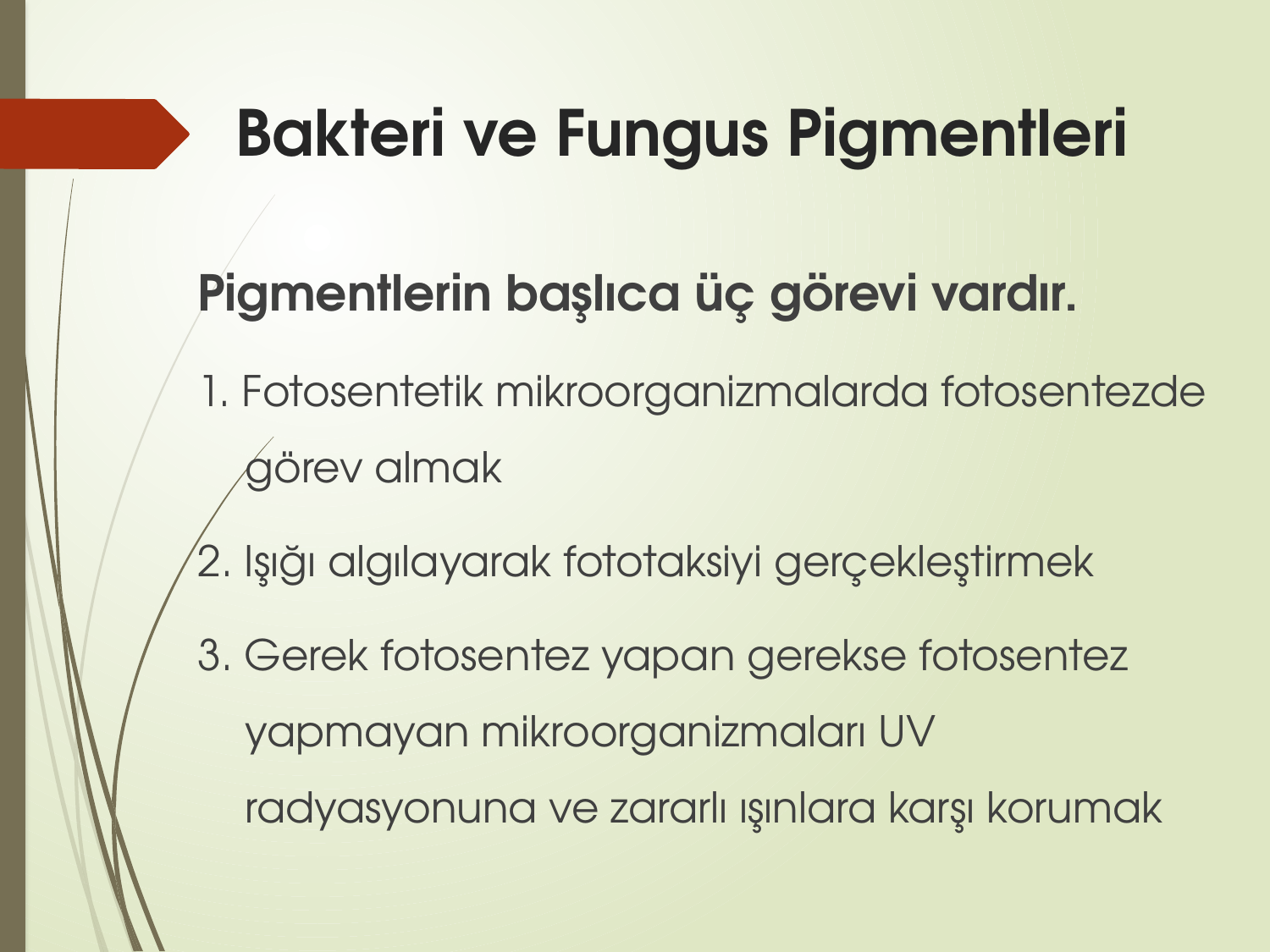

# Bakteri ve Fungus Pigmentleri
Pigmentlerin başlıca üç görevi vardır.
1. Fotosentetik mikroorganizmalarda fotosentezde görev almak
2. Işığı algılayarak fototaksiyi gerçekleştirmek
3. Gerek fotosentez yapan gerekse fotosentez yapmayan mikroorganizmaları UV radyasyonuna ve zararlı ışınlara karşı korumak